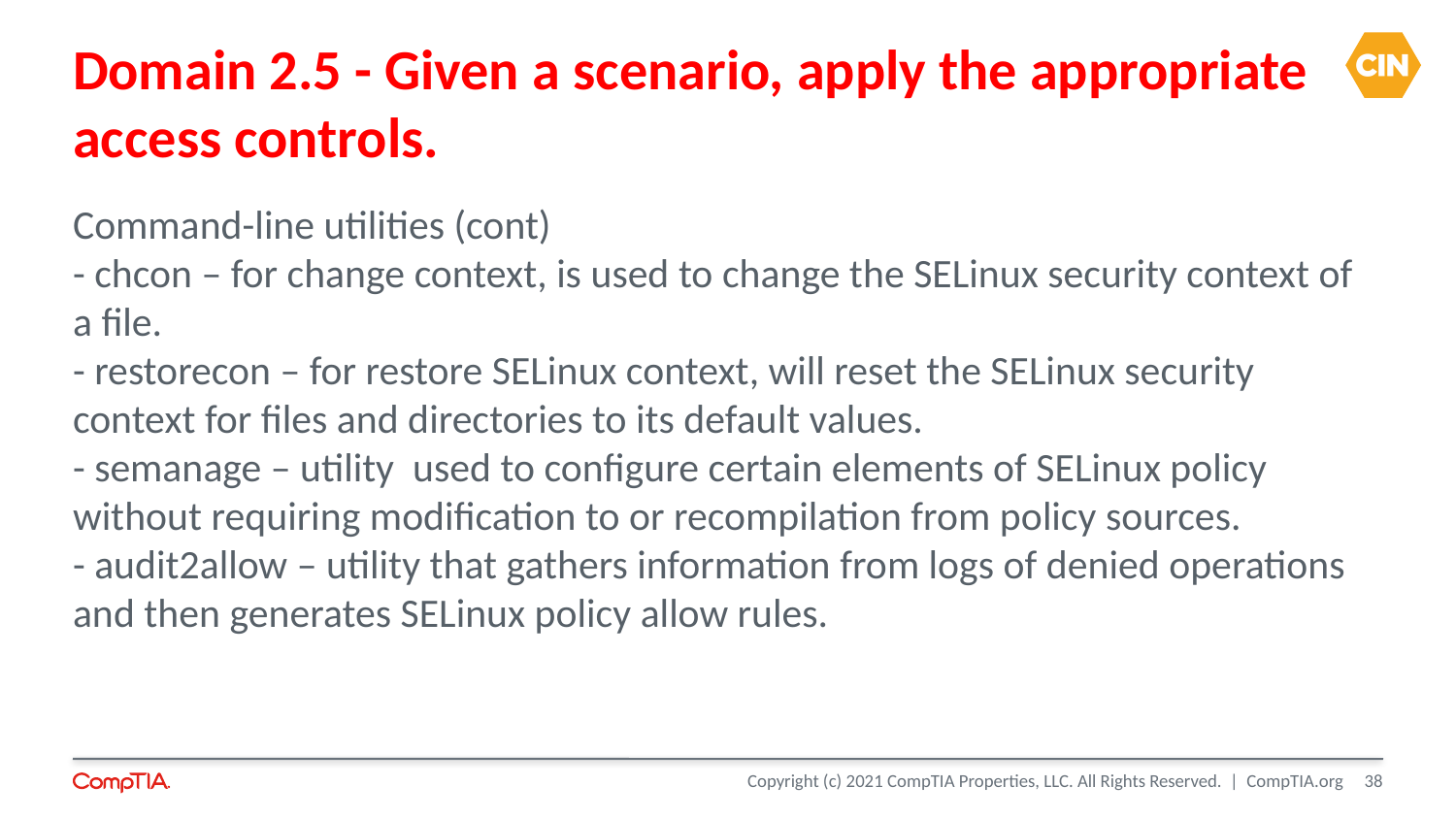

Domain 2.5 - Given a scenario, apply the appropriate access controls.
Command-line utilities (cont)
- chcon – for change context, is used to change the SELinux security context of a file.
- restorecon – for restore SELinux context, will reset the SELinux security context for files and directories to its default values.
- semanage – utility  used to configure certain elements of SELinux policy without requiring modification to or recompilation from policy sources.
- audit2allow – utility that gathers information from logs of denied operations and then generates SELinux policy allow rules.
38